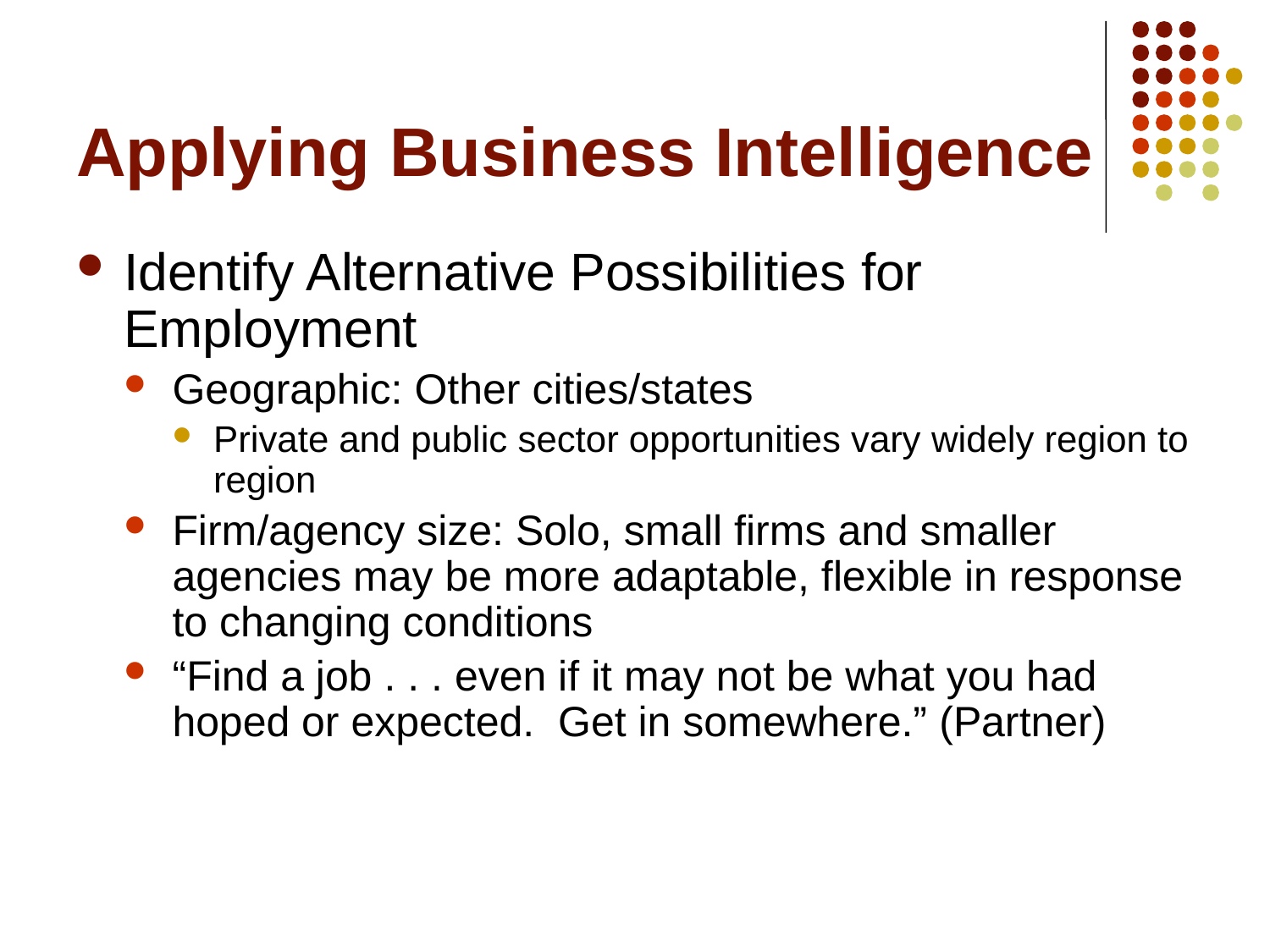

# Applying Business Intelligence
Identify Alternative Possibilities for Employment
Geographic: Other cities/states
Private and public sector opportunities vary widely region to region
Firm/agency size: Solo, small firms and smaller agencies may be more adaptable, flexible in response to changing conditions
“Find a job . . . even if it may not be what you had hoped or expected.  Get in somewhere.” (Partner)